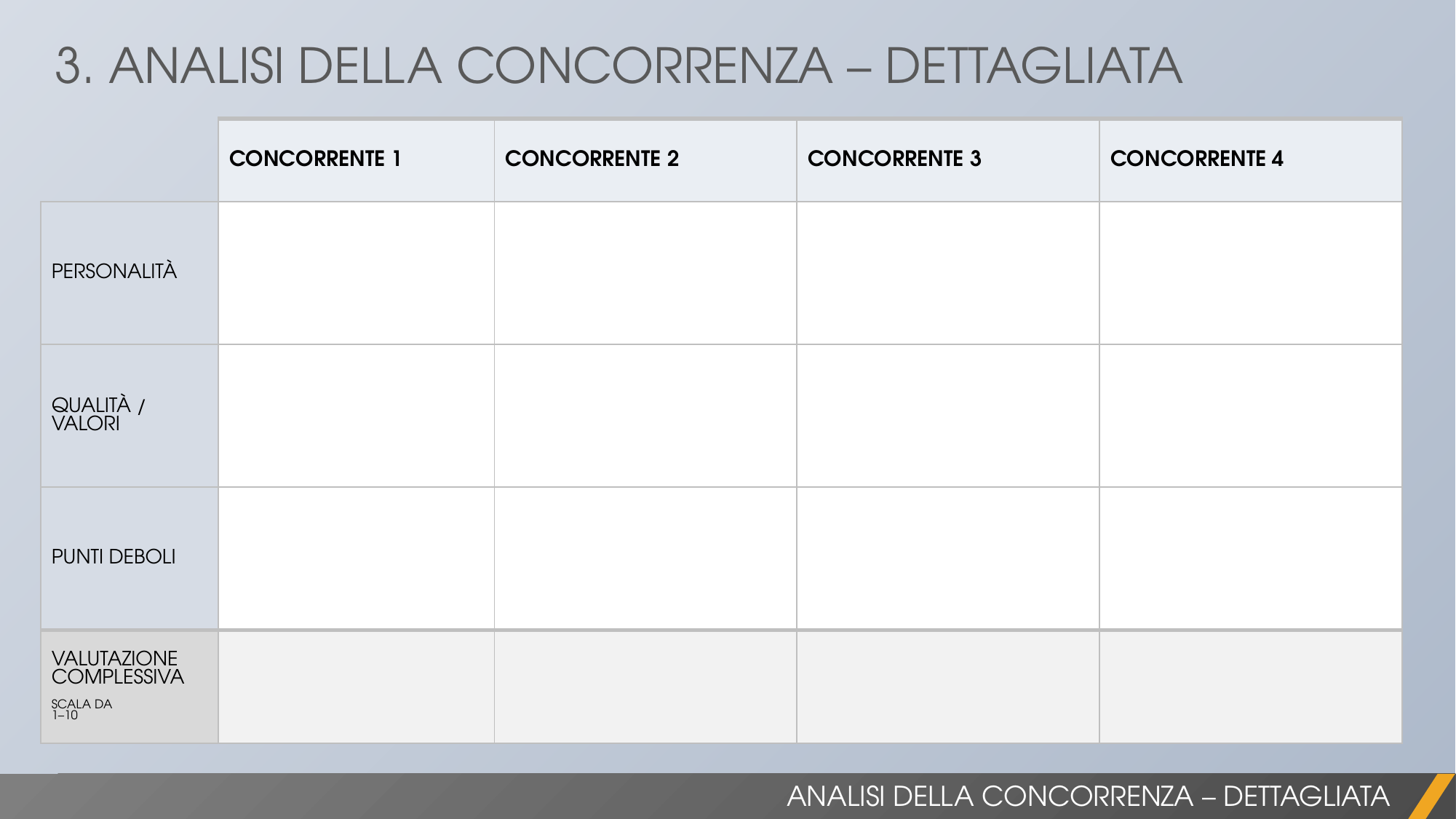

3. ANALISI DELLA CONCORRENZA – DETTAGLIATA
|  | CONCORRENTE 1 | CONCORRENTE 2 | CONCORRENTE 3 | CONCORRENTE 4 |
| --- | --- | --- | --- | --- |
| PERSONALITÀ |  |  |  |  |
| QUALITÀ / VALORI |  |  |  |  |
| PUNTI DEBOLI |  |  |  |  |
| VALUTAZIONE COMPLESSIVA   SCALA DA 1–10 |  |  |  |  |
REPORT DI PROGETTO
ANALISI DELLA CONCORRENZA – DETTAGLIATA